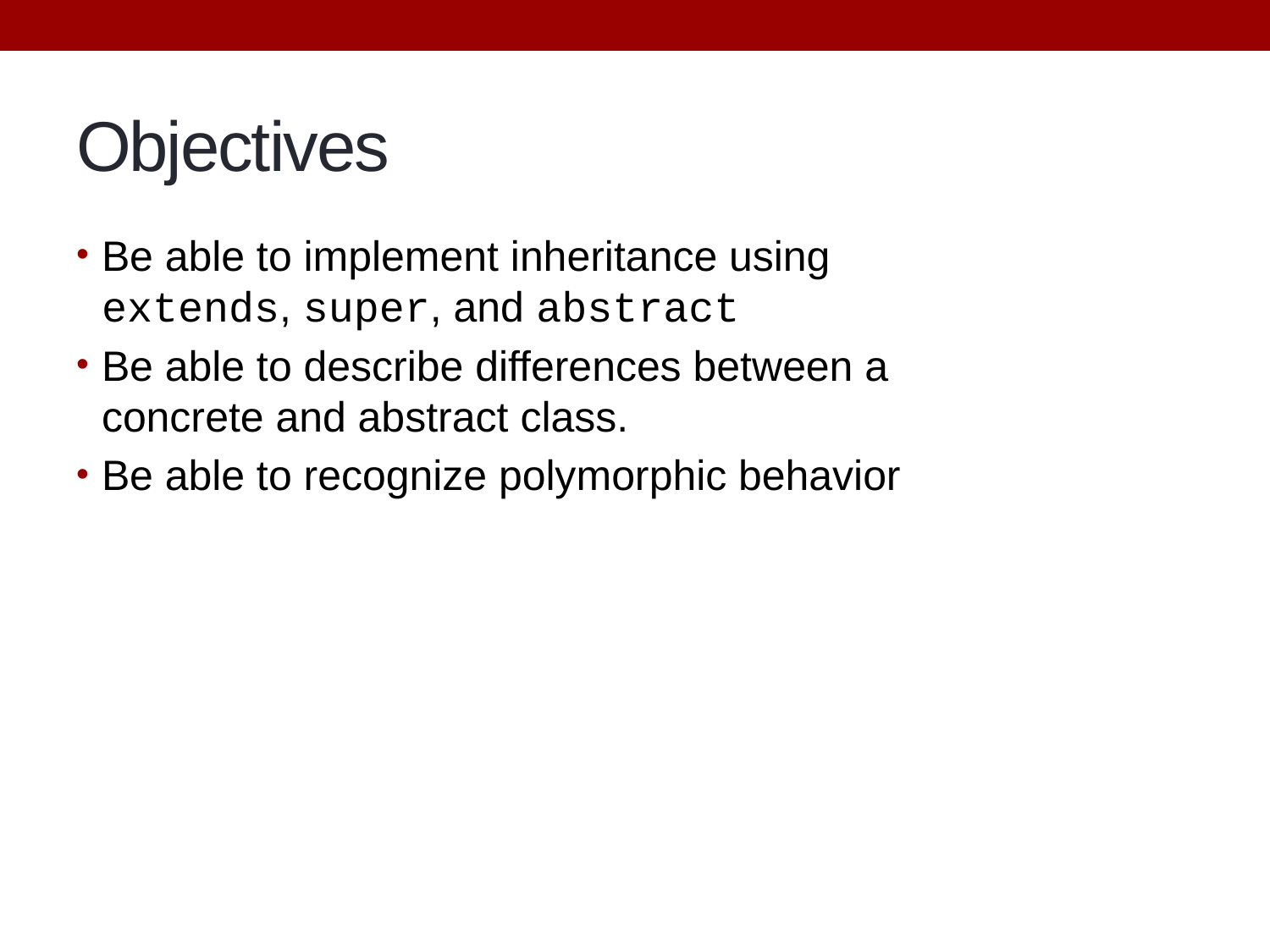

# Objectives
Be able to implement inheritance using extends, super, and abstract
Be able to describe differences between a concrete and abstract class.
Be able to recognize polymorphic behavior